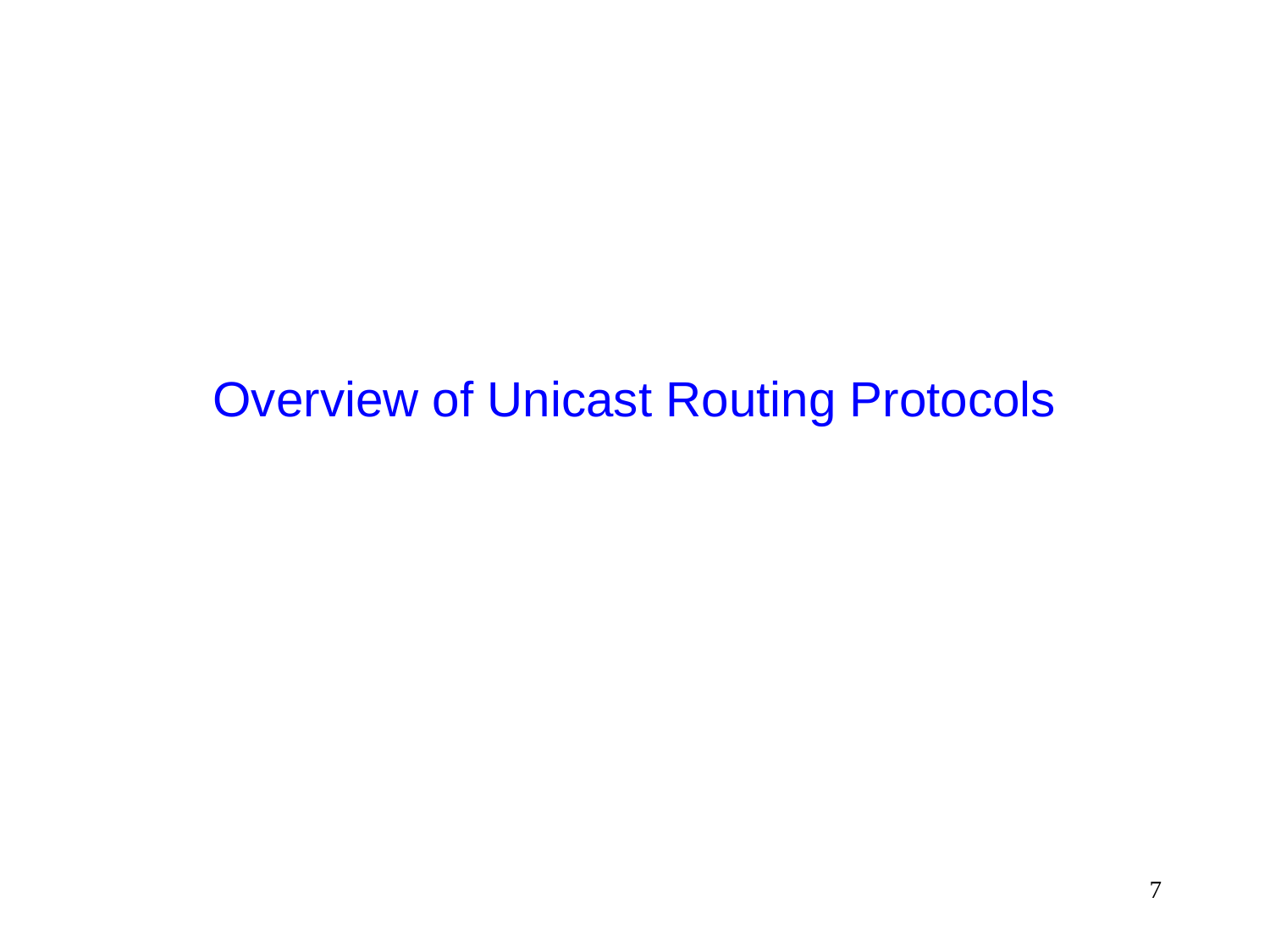

# Overview of Unicast Routing Protocols

7